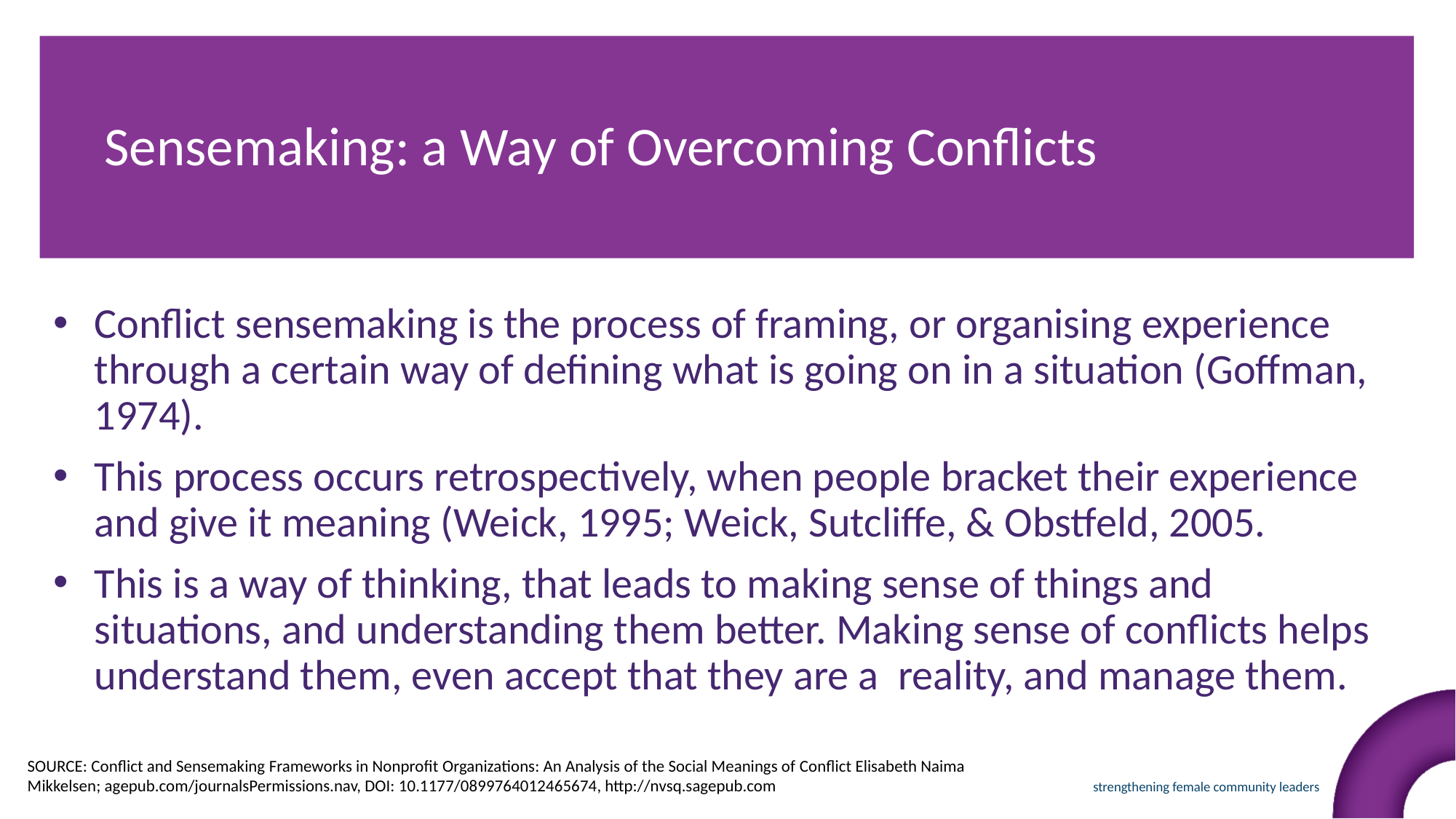

Sensemaking: a Way of Overcoming Conflicts
Conflict sensemaking is the process of framing, or organising experience through a certain way of defining what is going on in a situation (Goffman, 1974).
This process occurs retrospectively, when people bracket their experience and give it meaning (Weick, 1995; Weick, Sutcliffe, & Obstfeld, 2005.
This is a way of thinking, that leads to making sense of things and situations, and understanding them better. Making sense of conflicts helps understand them, even accept that they are a  reality, and manage them.
SOURCE: Conflict and Sensemaking Frameworks in Nonprofit Organizations: An Analysis of the Social Meanings of Conflict Elisabeth Naima Mikkelsen; agepub.com/journalsPermissions.nav, DOI: 10.1177/0899764012465674, http://nvsq.sagepub.com